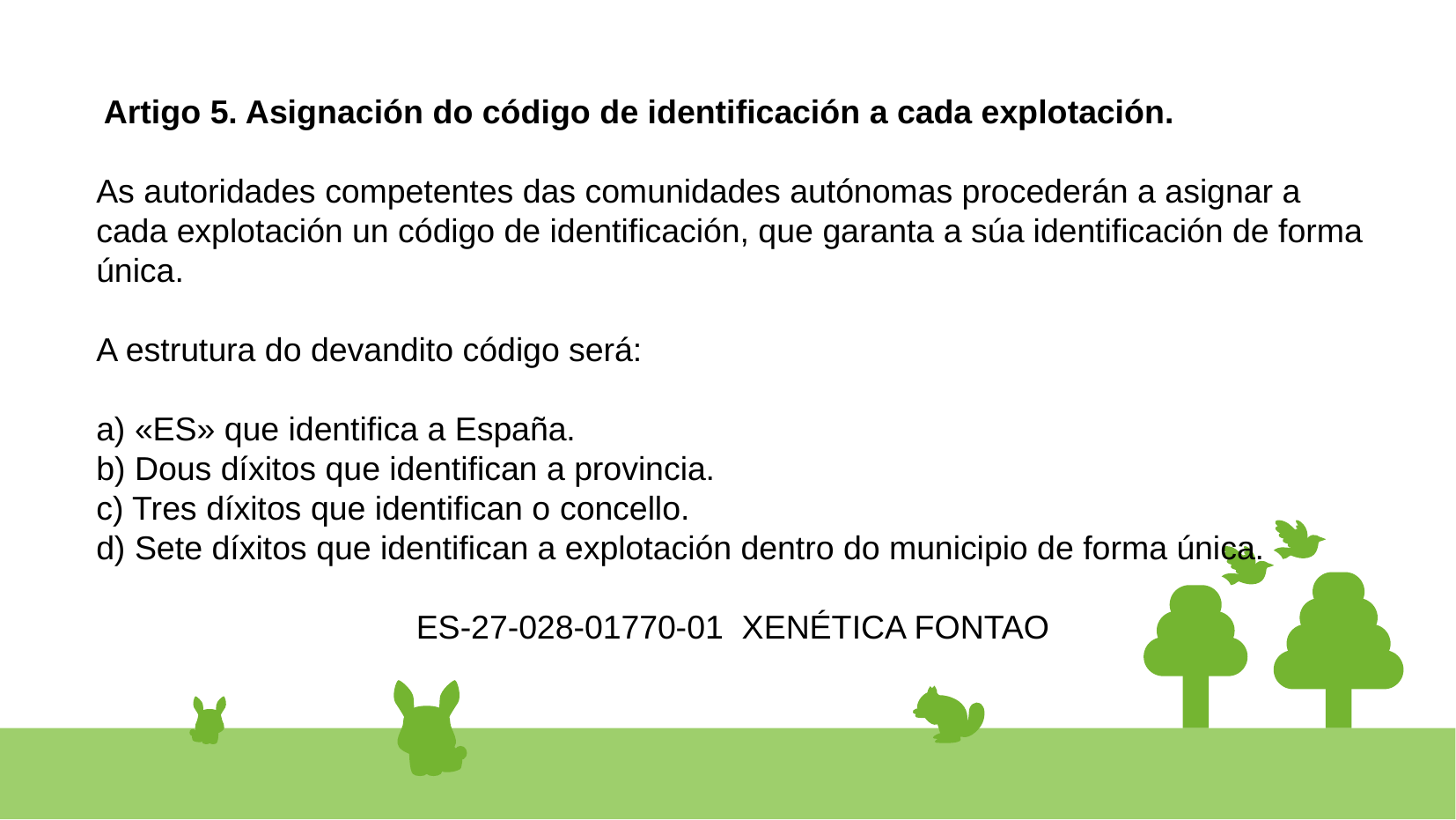

Artigo 5. Asignación do código de identificación a cada explotación.

As autoridades competentes das comunidades autónomas procederán a asignar a cada explotación un código de identificación, que garanta a súa identificación de forma única.

A estrutura do devandito código será:

a) «ES» que identifica a España.
b) Dous díxitos que identifican a provincia.
c) Tres díxitos que identifican o concello.
d) Sete díxitos que identifican a explotación dentro do municipio de forma única.

ES-27-028-01770-01  XENÉTICA FONTAO